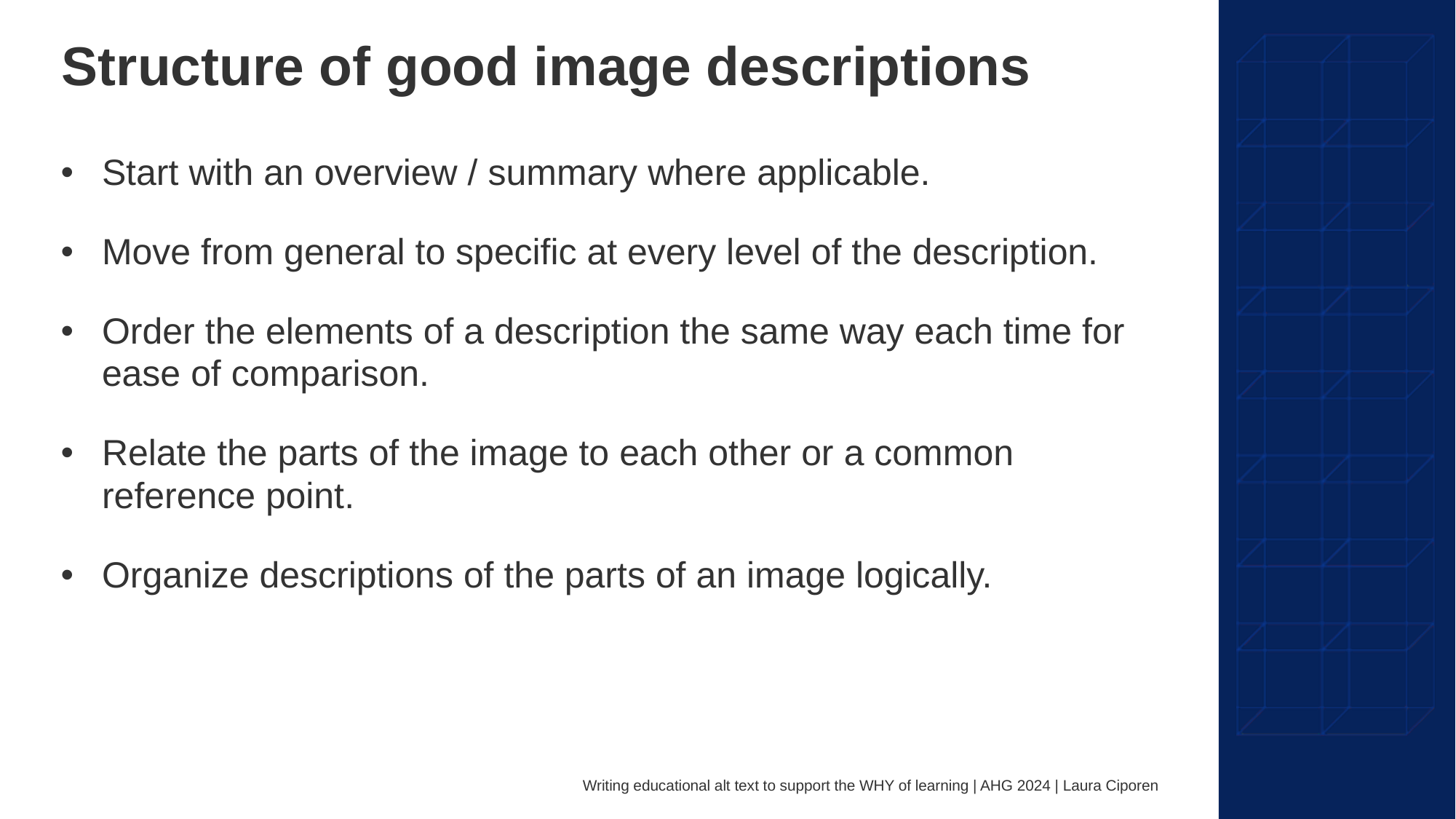

# Structure of good image descriptions
Start with an overview / summary where applicable.
Move from general to specific at every level of the description.
Order the elements of a description the same way each time for ease of comparison.
Relate the parts of the image to each other or a common reference point.
Organize descriptions of the parts of an image logically.